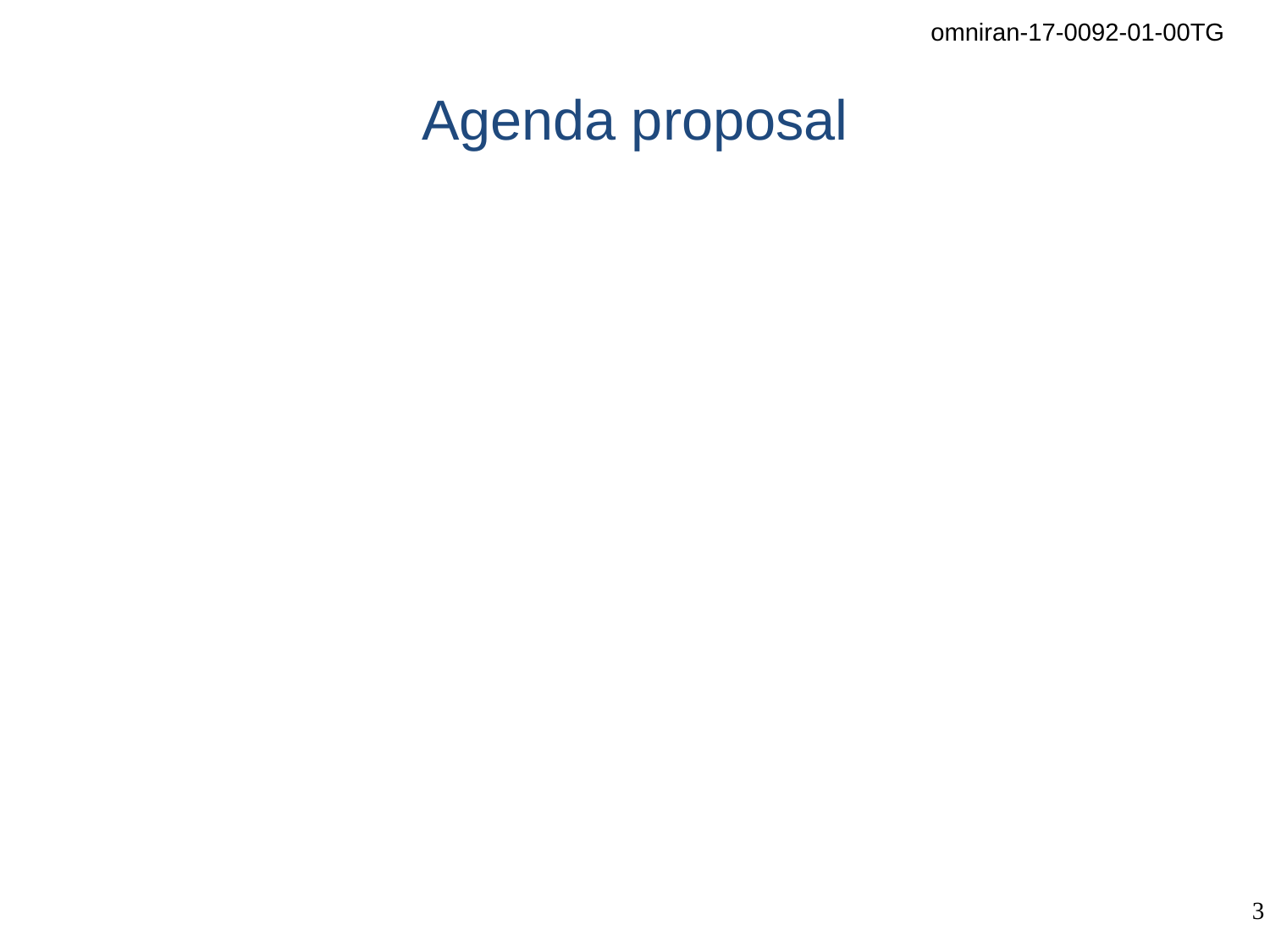

# Agenda proposal

Review of minutes
Reports
Information model of Access network
Text proposal for adoption of TSN in Chap 7.5 & 7.6
Further alignments and corrections to P802.1CF
AOB
Next meeting